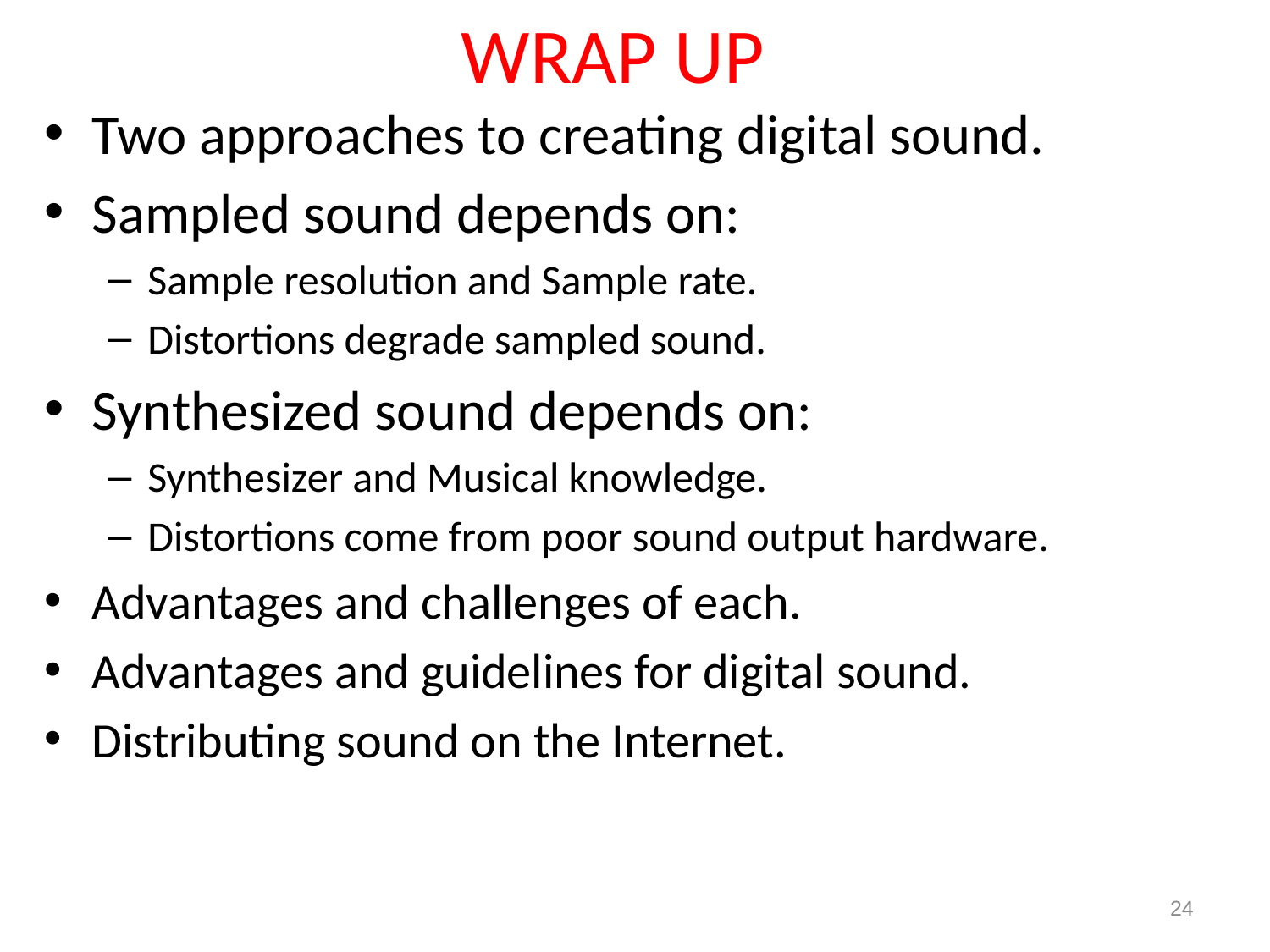

# WRAP UP
Two approaches to creating digital sound.
Sampled sound depends on:
Sample resolution and Sample rate.
Distortions degrade sampled sound.
Synthesized sound depends on:
Synthesizer and Musical knowledge.
Distortions come from poor sound output hardware.
Advantages and challenges of each.
Advantages and guidelines for digital sound.
Distributing sound on the Internet.
24